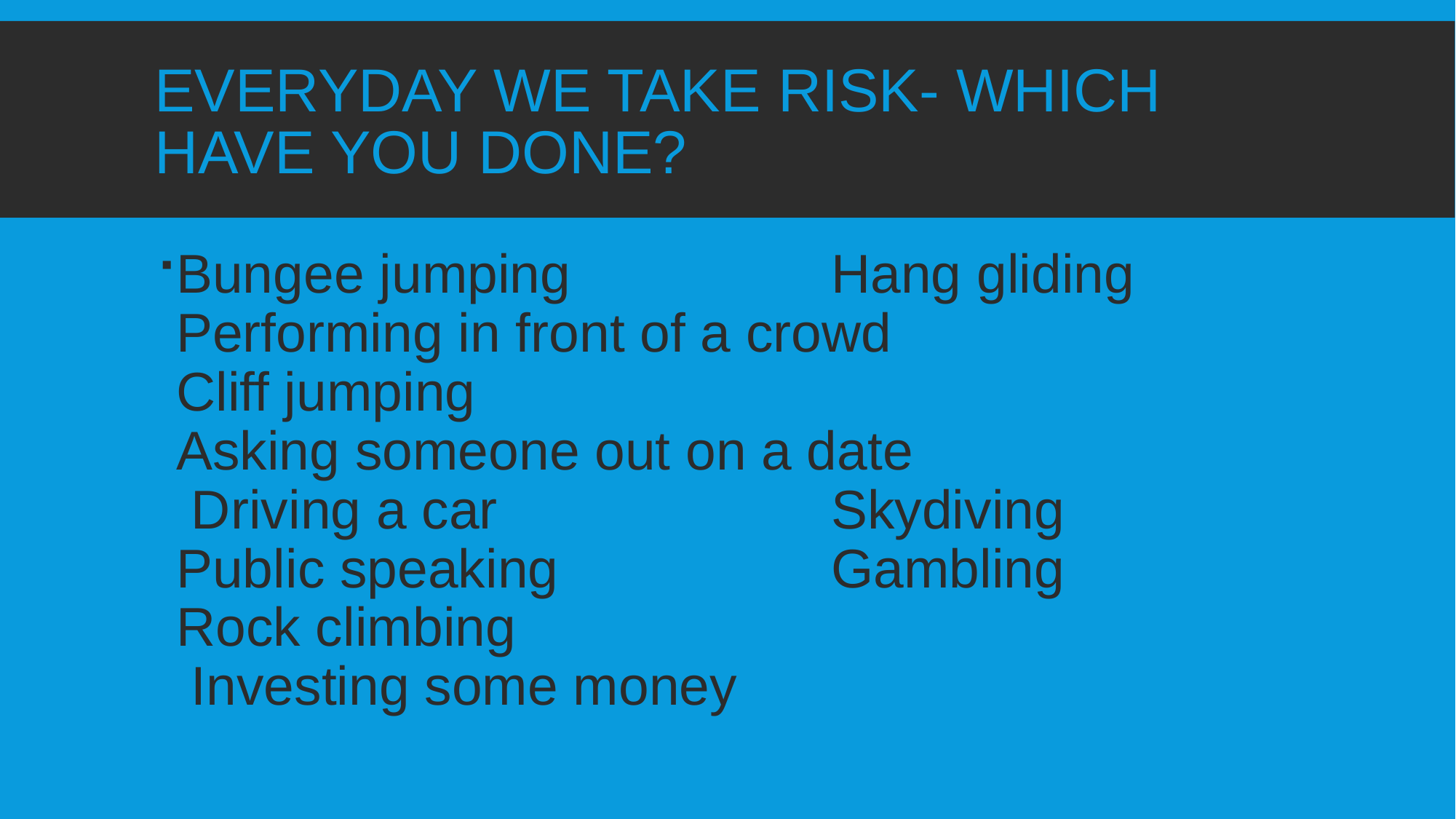

# Everyday we take Risk- which have you done?
Bungee jumping 			Hang gliding Performing in front of a crowd
Cliff jumping
Asking someone out on a date
 Driving a car 			Skydiving
Public speaking 			Gambling
Rock climbing
 Investing some money